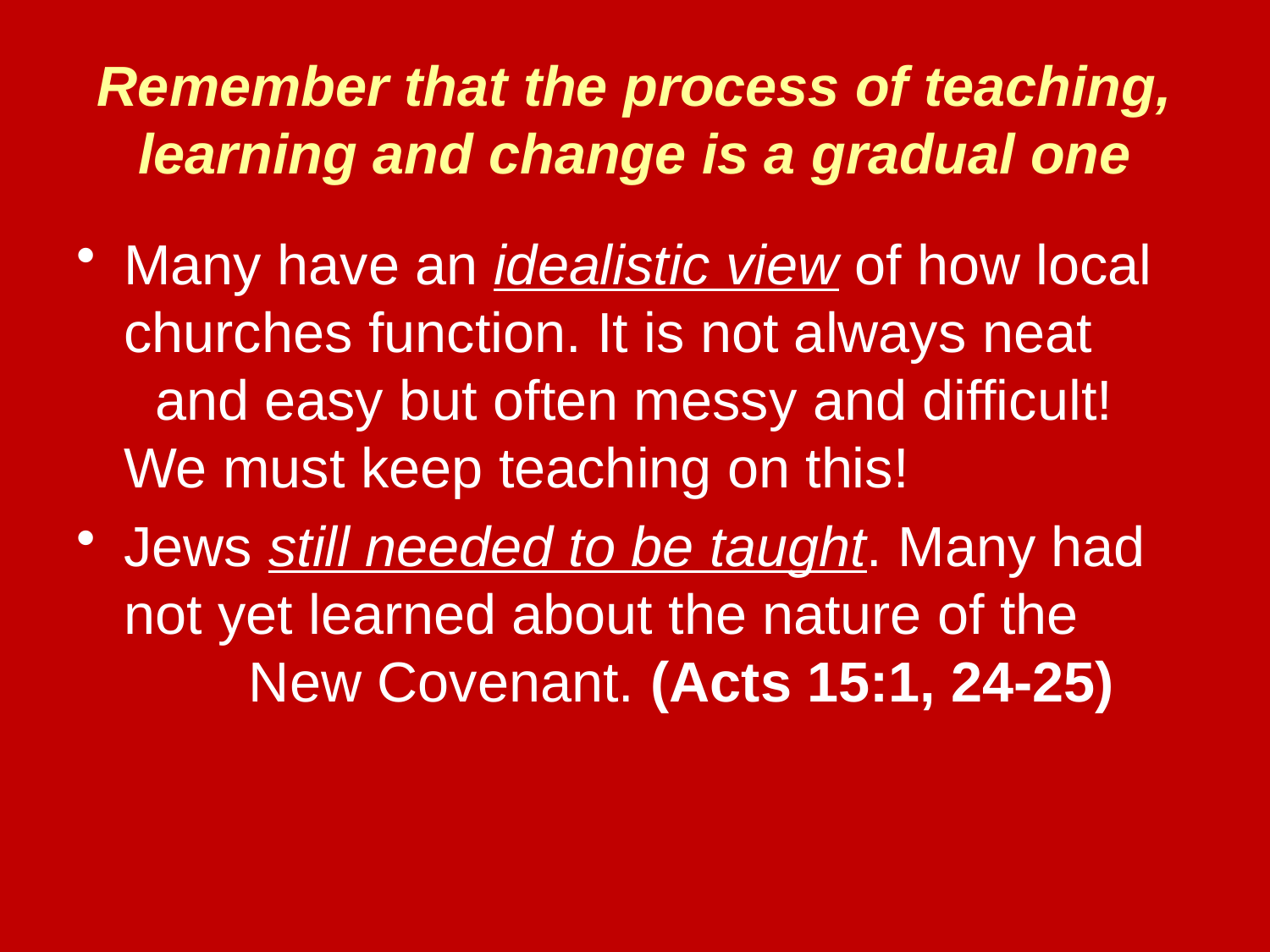

# Remember that the process of teaching, learning and change is a gradual one
Many have an idealistic view of how local churches function. It is not always neat         and easy but often messy and difficult! We must keep teaching on this!
Jews still needed to be taught. Many had not yet learned about the nature of the                New Covenant. (Acts 15:1, 24-25)